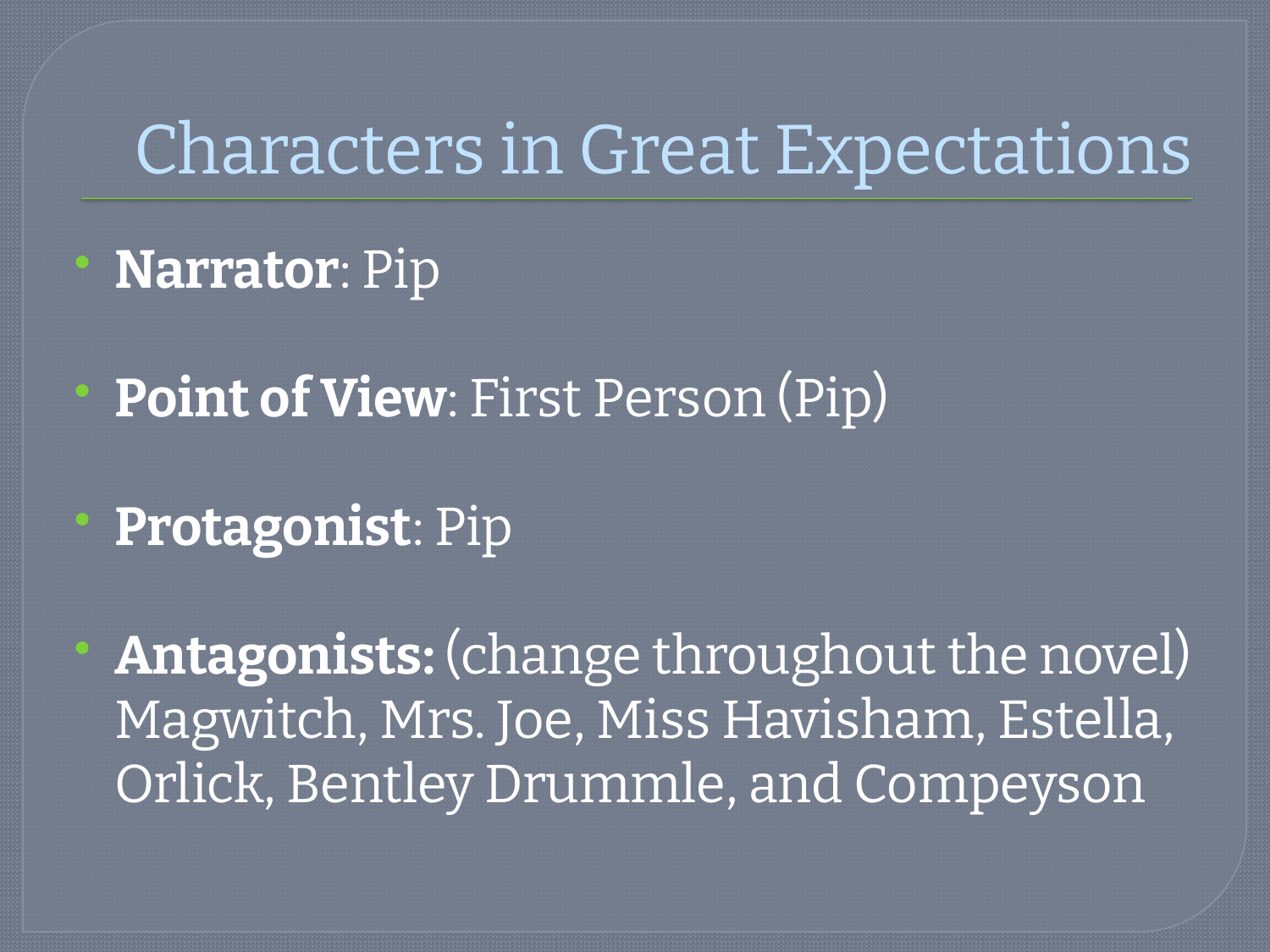

# Characters in Great Expectations
Narrator: Pip

Point of View: First Person (Pip)

Protagonist: Pip

Antagonists: (change throughout the novel) Magwitch, Mrs. Joe, Miss Havisham, Estella, Orlick, Bentley Drummle, and Compeyson